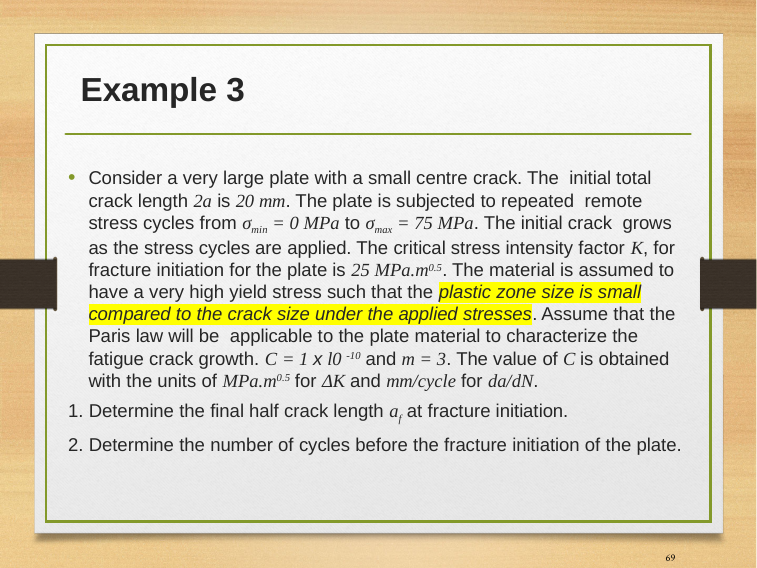

# Example 3
Consider a very large plate with a small centre crack. The  initial total crack length 2a is 20 mm. The plate is subjected to repeated  remote stress cycles from σmin = 0 MPa to σmax = 75 MPa. The initial crack  grows as the stress cycles are applied. The critical stress intensity factor K, for fracture initiation for the plate is 25 MPa.m0.5. The material is assumed to have a very high yield stress such that the plastic zone size is small compared to the crack size under the applied stresses. Assume that the Paris law will be  applicable to the plate material to characterize the fatigue crack growth. C = 1 x l0 -10 and m = 3. The value of C is obtained with the units of MPa.m0.5 for ΔK and mm/cycle for da/dN.
1. Determine the final half crack length af at fracture initiation.
2. Determine the number of cycles before the fracture initiation of the plate.

69